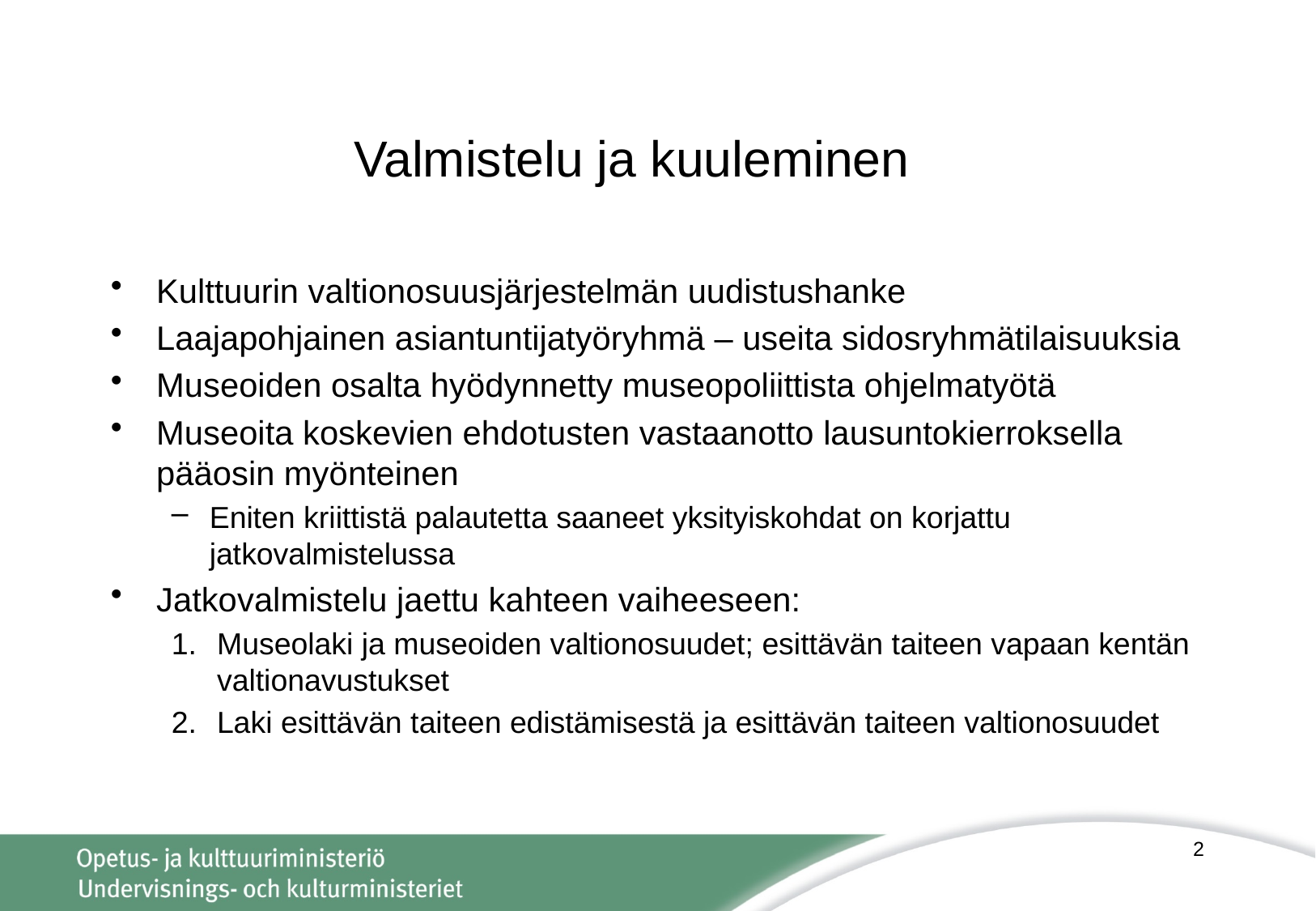

# Valmistelu ja kuuleminen
Kulttuurin valtionosuusjärjestelmän uudistushanke
Laajapohjainen asiantuntijatyöryhmä – useita sidosryhmätilaisuuksia
Museoiden osalta hyödynnetty museopoliittista ohjelmatyötä
Museoita koskevien ehdotusten vastaanotto lausuntokierroksella pääosin myönteinen
Eniten kriittistä palautetta saaneet yksityiskohdat on korjattu jatkovalmistelussa
Jatkovalmistelu jaettu kahteen vaiheeseen:
Museolaki ja museoiden valtionosuudet; esittävän taiteen vapaan kentän valtionavustukset
Laki esittävän taiteen edistämisestä ja esittävän taiteen valtionosuudet
2